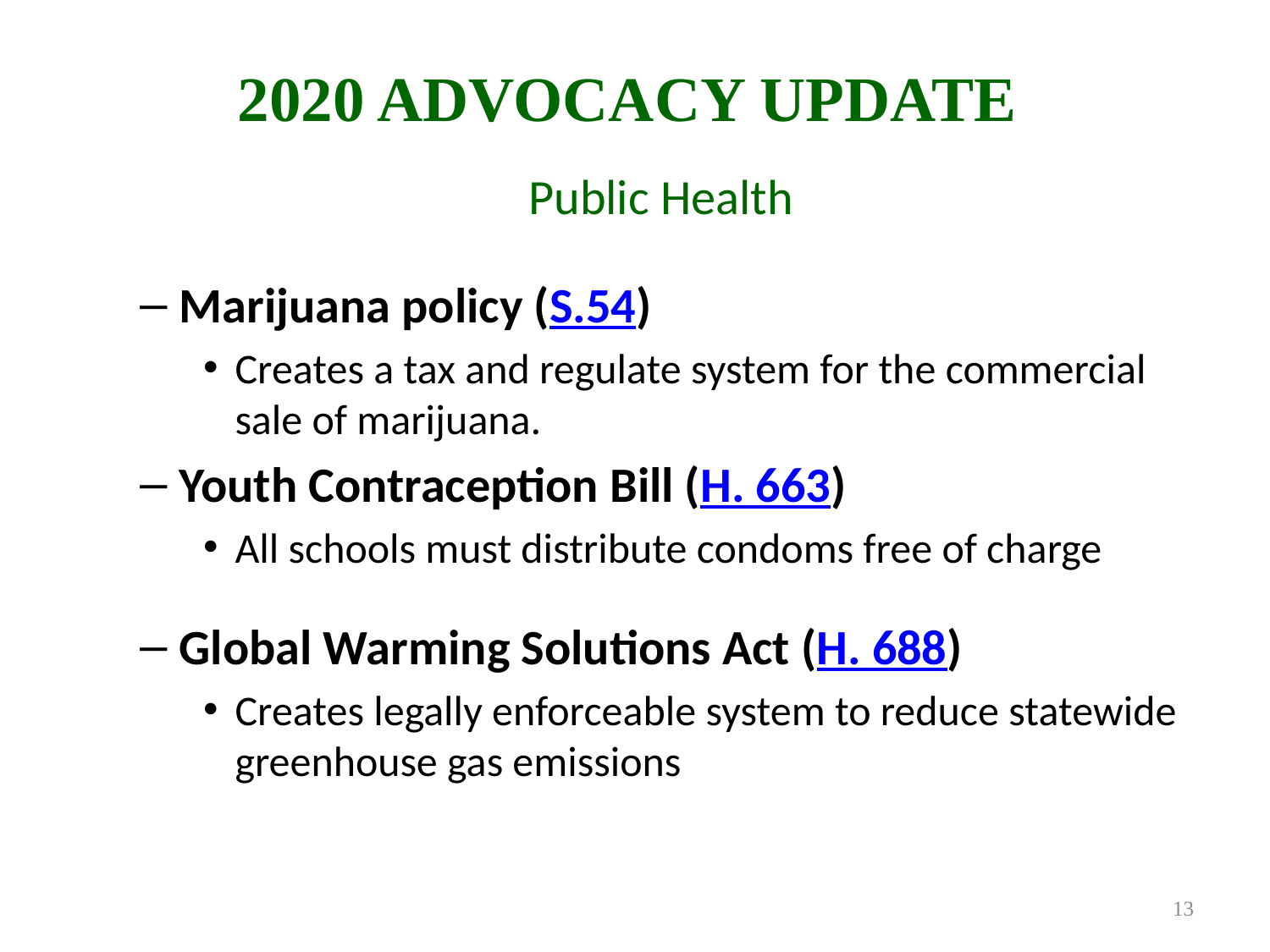

# 2020 Advocacy Update
Public Health

Marijuana policy (S.54)
Creates a tax and regulate system for the commercial sale of marijuana.
Youth Contraception Bill (H. 663)
All schools must distribute condoms free of charge

Global Warming Solutions Act (H. 688)
Creates legally enforceable system to reduce statewide greenhouse gas emissions

13